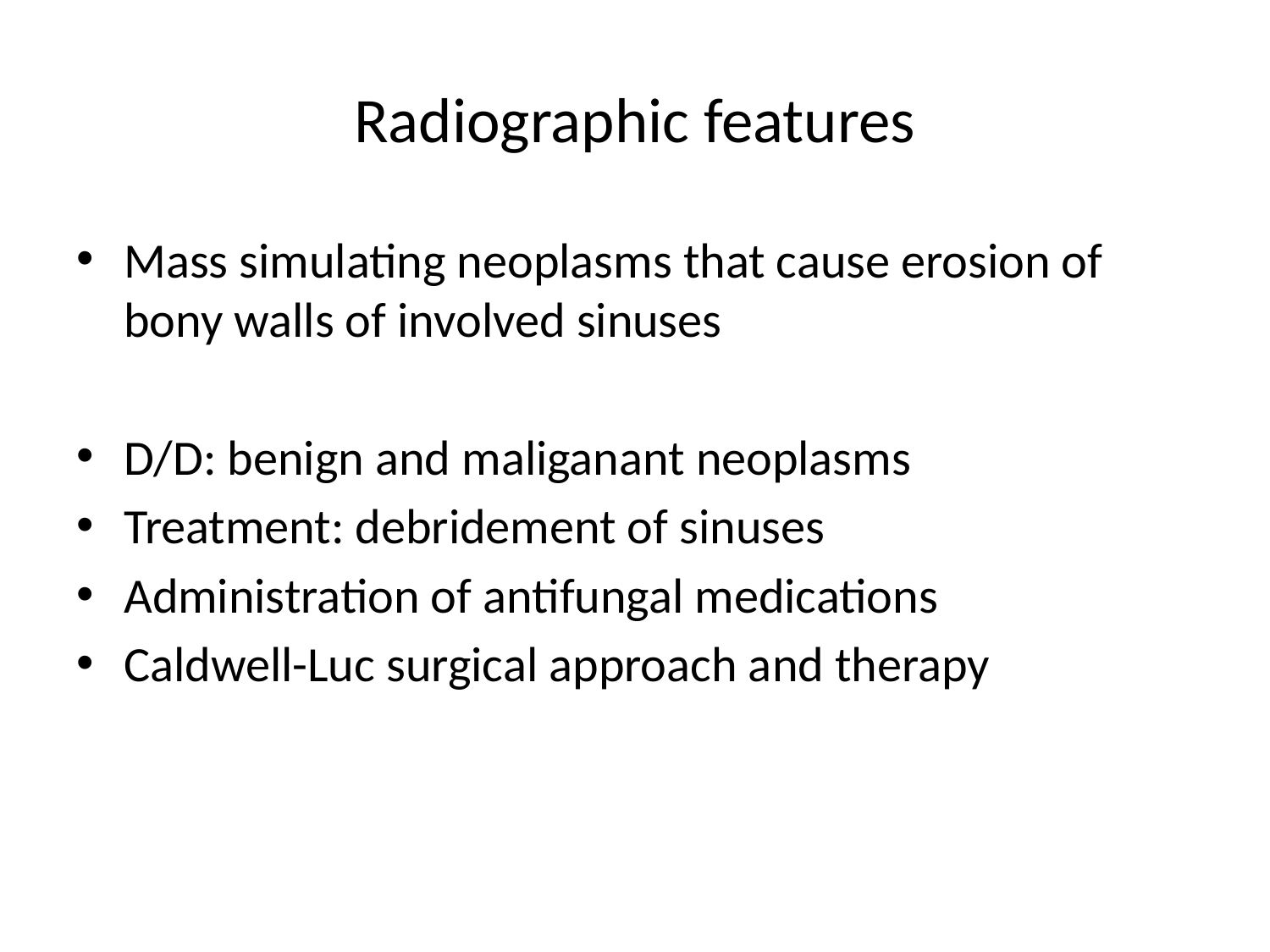

# Radiographic features
Mass simulating neoplasms that cause erosion of bony walls of involved sinuses

D/D: benign and maliganant neoplasms
Treatment: debridement of sinuses
Administration of antifungal medications
Caldwell-Luc surgical approach and therapy